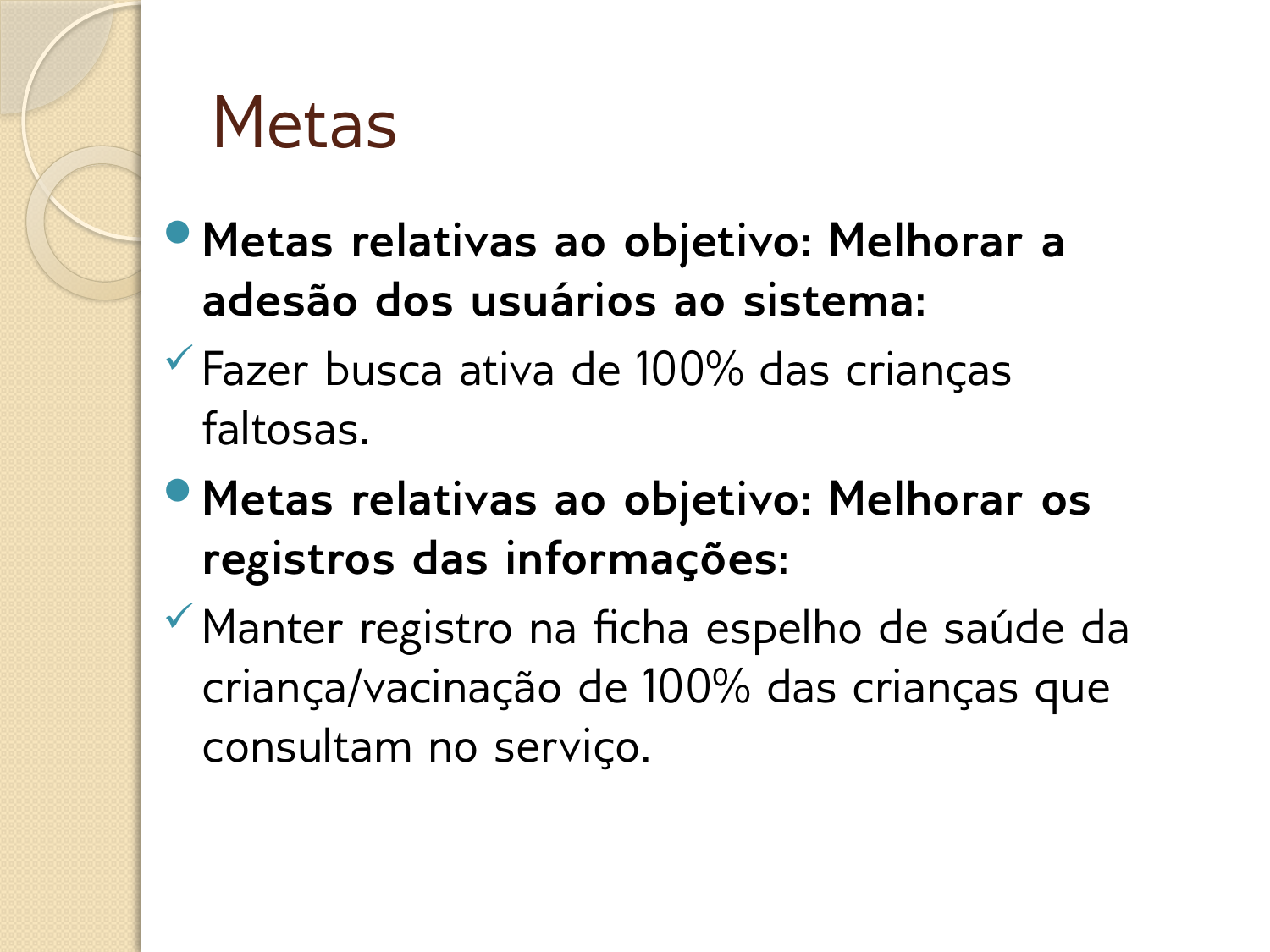

# Metas
Metas relativas ao objetivo: Melhorar a adesão dos usuários ao sistema:
Fazer busca ativa de 100% das crianças faltosas.
Metas relativas ao objetivo: Melhorar os registros das informações:
Manter registro na ficha espelho de saúde da criança/vacinação de 100% das crianças que consultam no serviço.